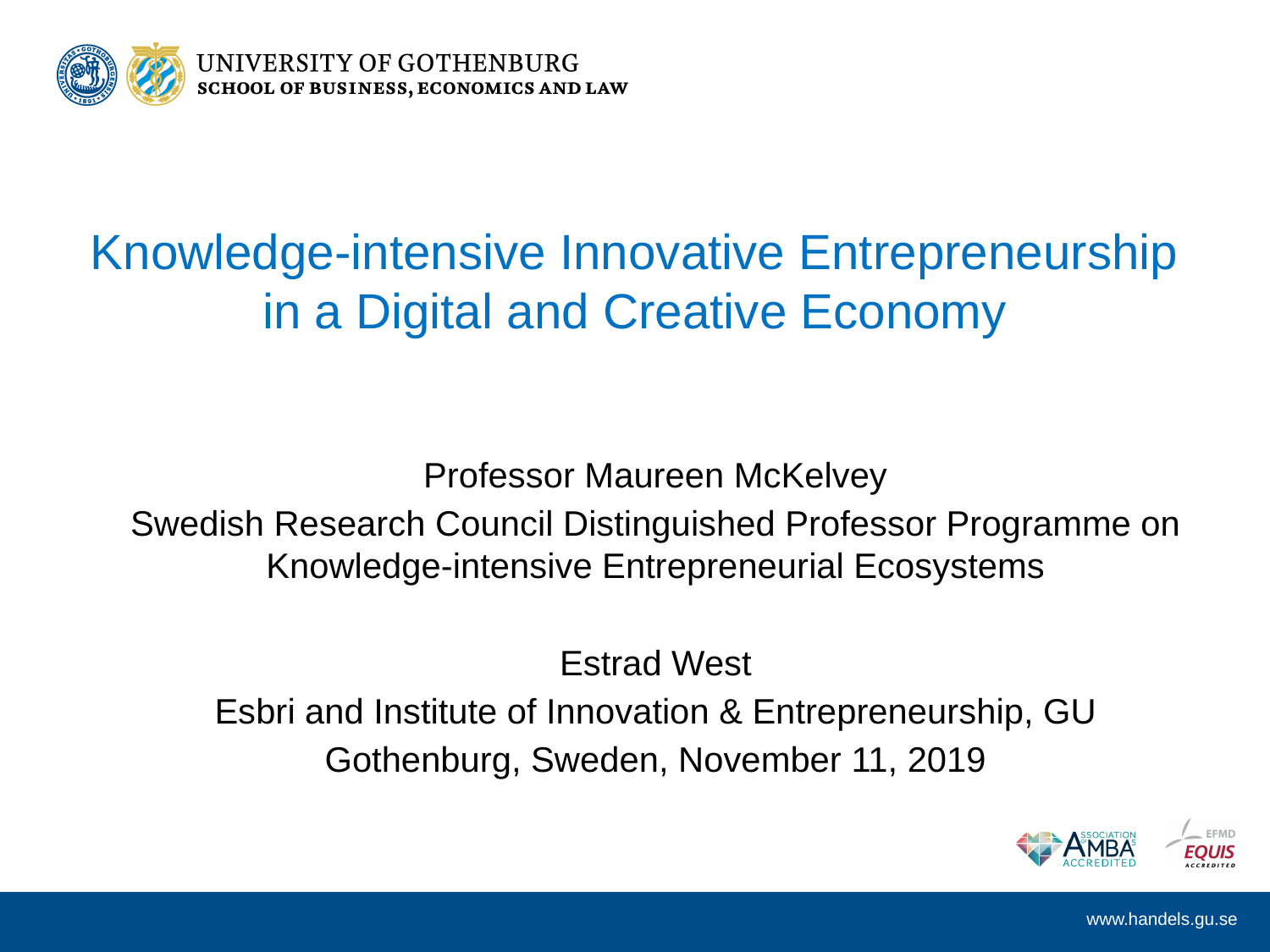

# Knowledge-intensive Innovative Entrepreneurship in a Digital and Creative Economy
Professor Maureen McKelvey
Swedish Research Council Distinguished Professor Programme on Knowledge-intensive Entrepreneurial Ecosystems

Estrad West
Esbri and Institute of Innovation & Entrepreneurship, GU
Gothenburg, Sweden, November 11, 2019